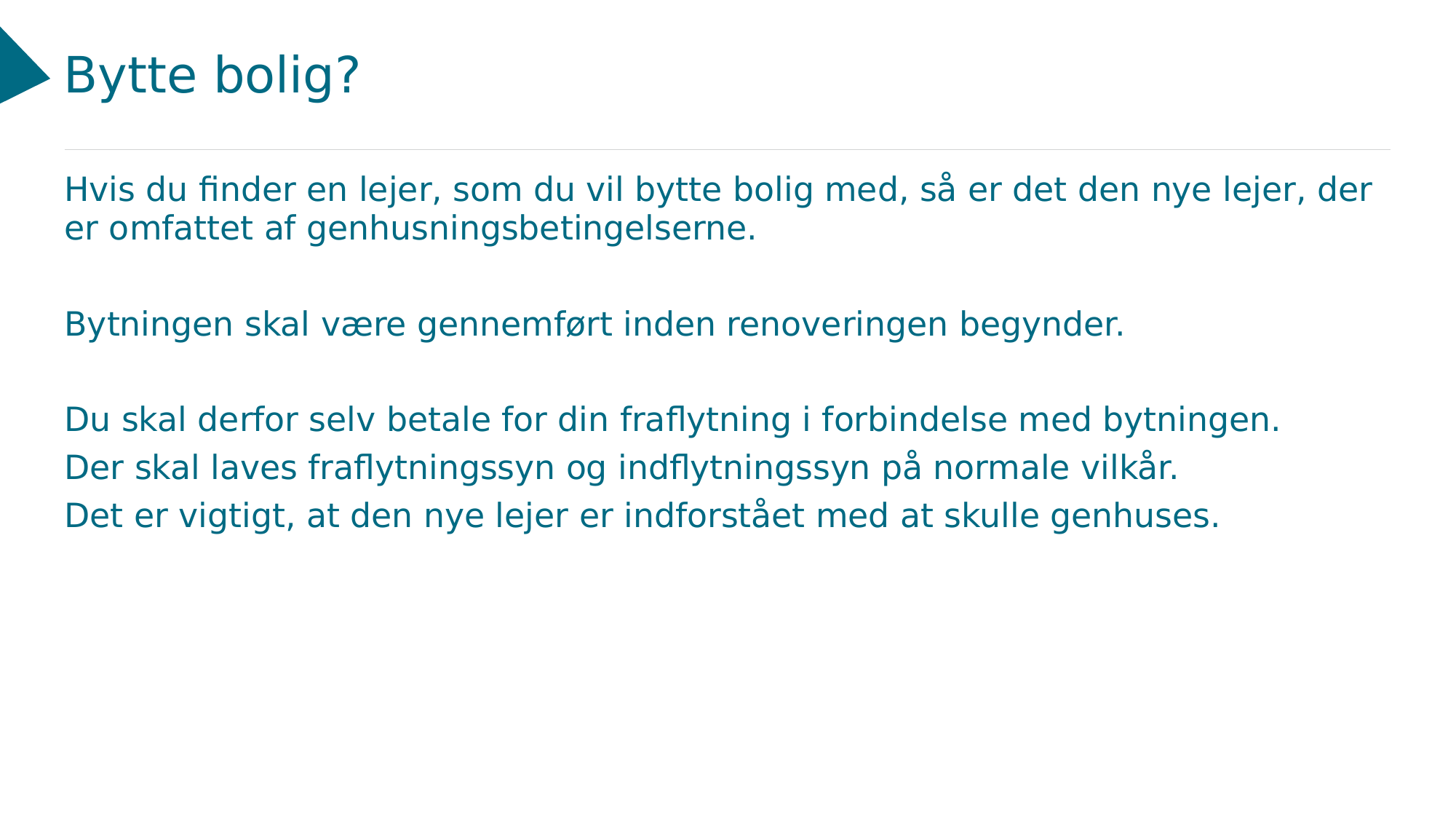

# Bytte bolig?
Hvis du finder en lejer, som du vil bytte bolig med, så er det den nye lejer, der er omfattet af genhusningsbetingelserne.

Bytningen skal være gennemført inden renoveringen begynder.

Du skal derfor selv betale for din fraflytning i forbindelse med bytningen.
Der skal laves fraflytningssyn og indflytningssyn på normale vilkår.
Det er vigtigt, at den nye lejer er indforstået med at skulle genhuses.